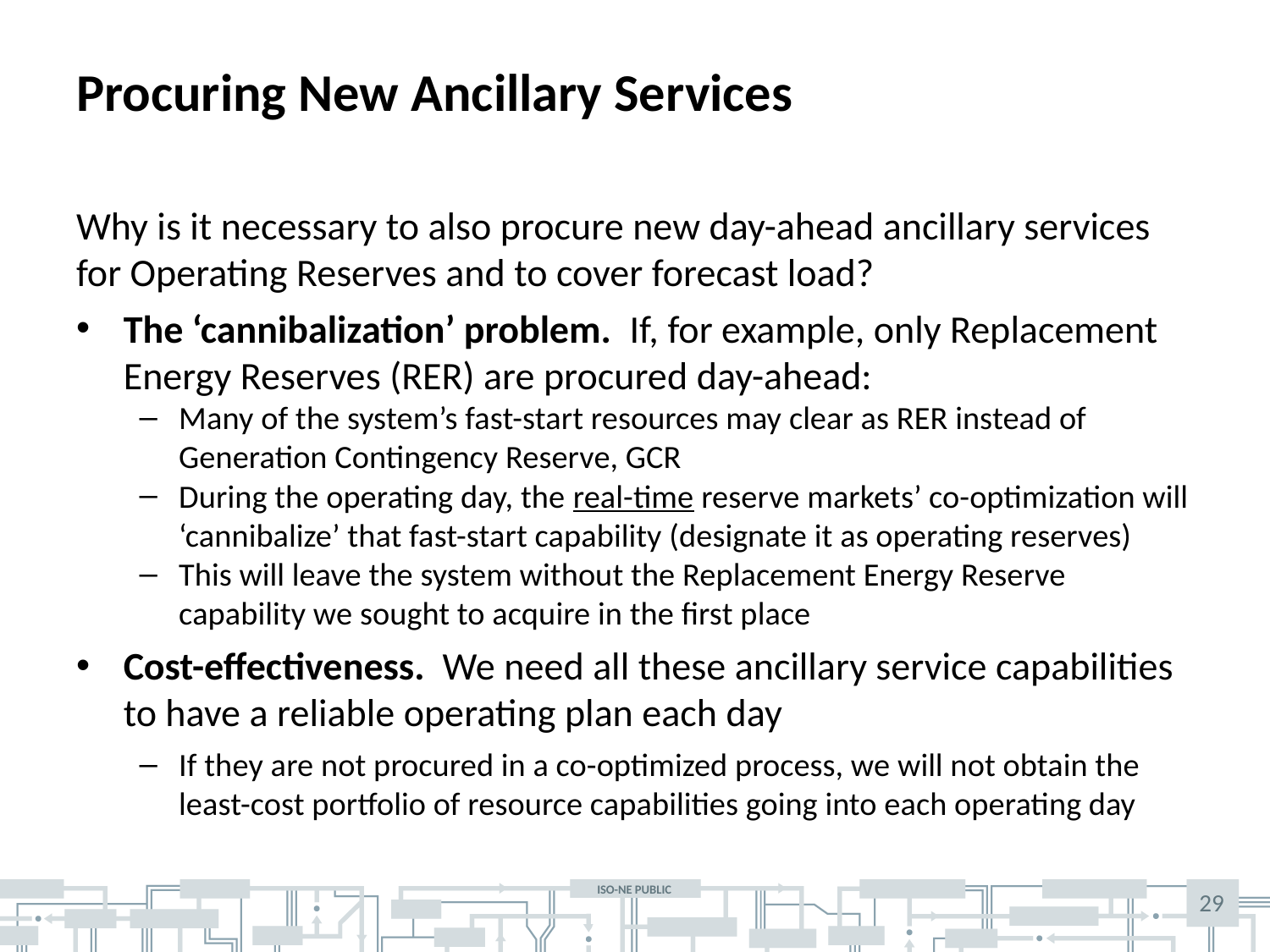

# Procuring New Ancillary Services
Why is it necessary to also procure new day-ahead ancillary services for Operating Reserves and to cover forecast load?
The ‘cannibalization’ problem.  If, for example, only Replacement Energy Reserves (RER) are procured day-ahead:
Many of the system’s fast-start resources may clear as RER instead of Generation Contingency Reserve, GCR
During the operating day, the real-time reserve markets’ co-optimization will ‘cannibalize’ that fast-start capability (designate it as operating reserves)
This will leave the system without the Replacement Energy Reserve capability we sought to acquire in the first place
Cost-effectiveness.  We need all these ancillary service capabilities to have a reliable operating plan each day
If they are not procured in a co-optimized process, we will not obtain the least-cost portfolio of resource capabilities going into each operating day
29